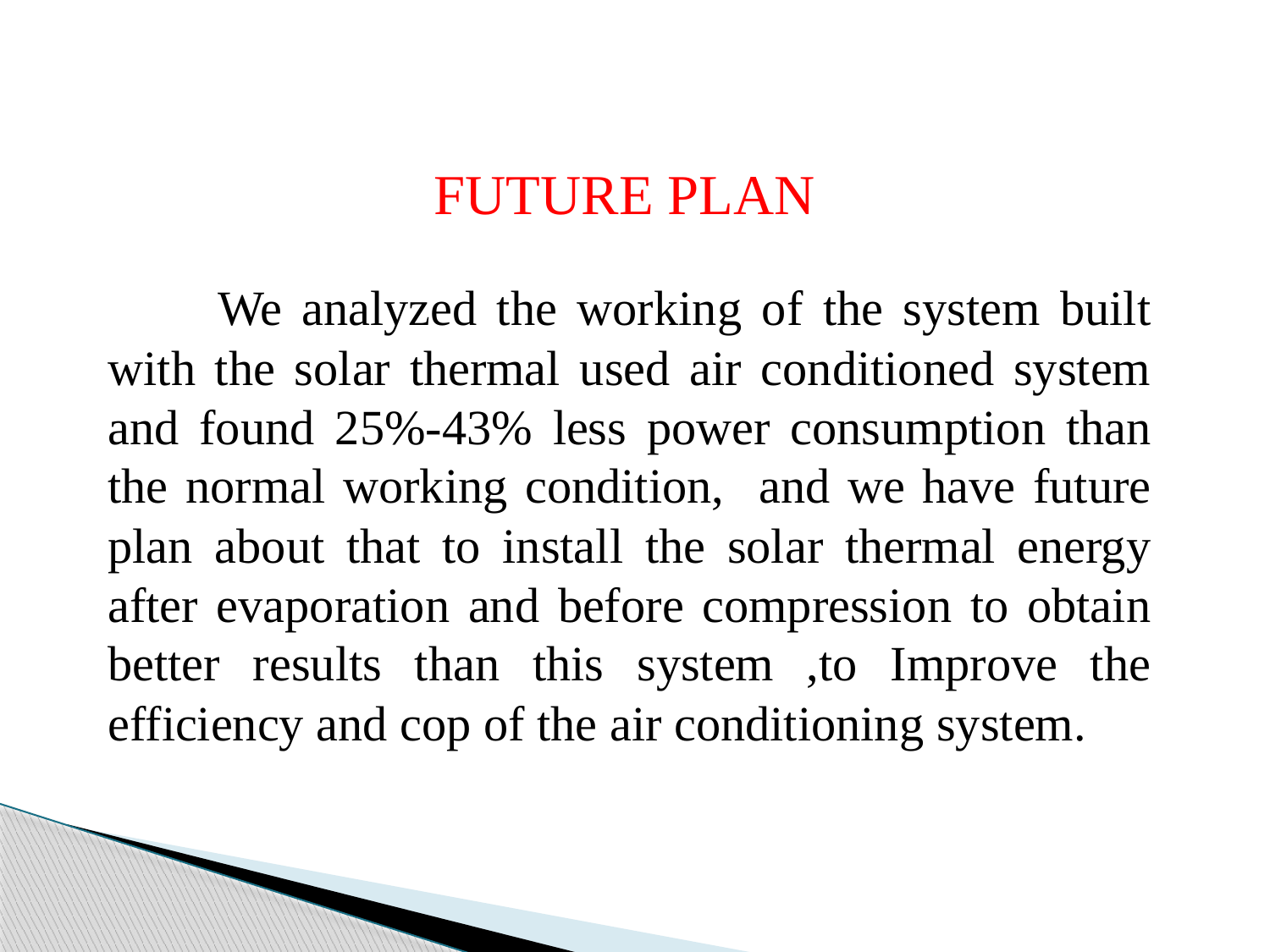

FUTURE PLAN

      We analyzed the working of the system built with the solar thermal used air conditioned system and found 25%-43% less power consumption than the normal working condition,  and we have future plan about that to install the solar thermal energy after evaporation and before compression to obtain better results than this system ,to Improve the efficiency and cop of the air conditioning system.